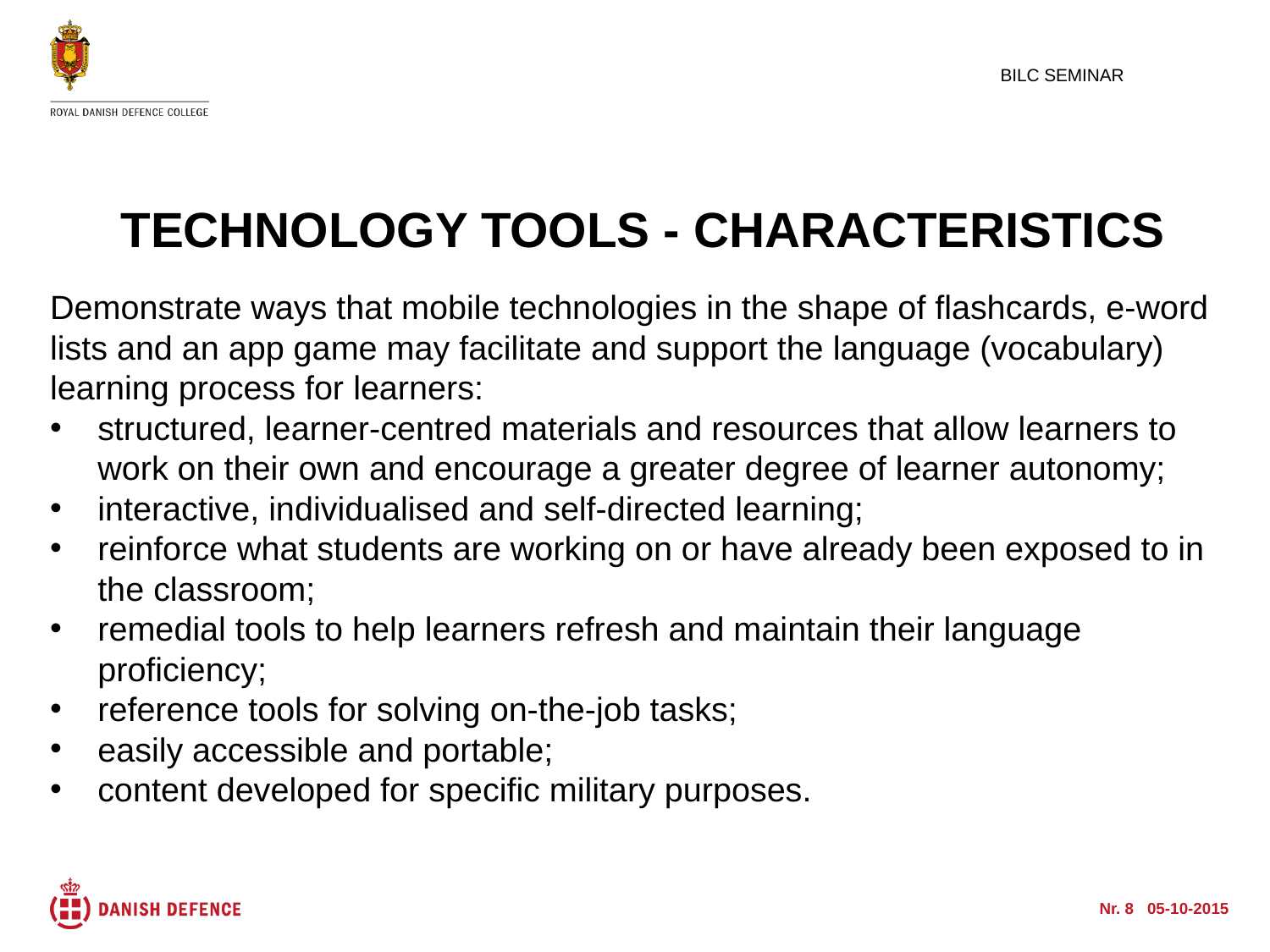

BILC SEMINAR

Technology tools - characteristics
Demonstrate ways that mobile technologies in the shape of flashcards, e-word lists and an app game may facilitate and support the language (vocabulary) learning process for learners:
structured, learner-centred materials and resources that allow learners to work on their own and encourage a greater degree of learner autonomy;
interactive, individualised and self-directed learning;
reinforce what students are working on or have already been exposed to in the classroom;
remedial tools to help learners refresh and maintain their language proficiency;
reference tools for solving on-the-job tasks;
easily accessible and portable;
content developed for specific military purposes.

Nr. 8   05-10-2015